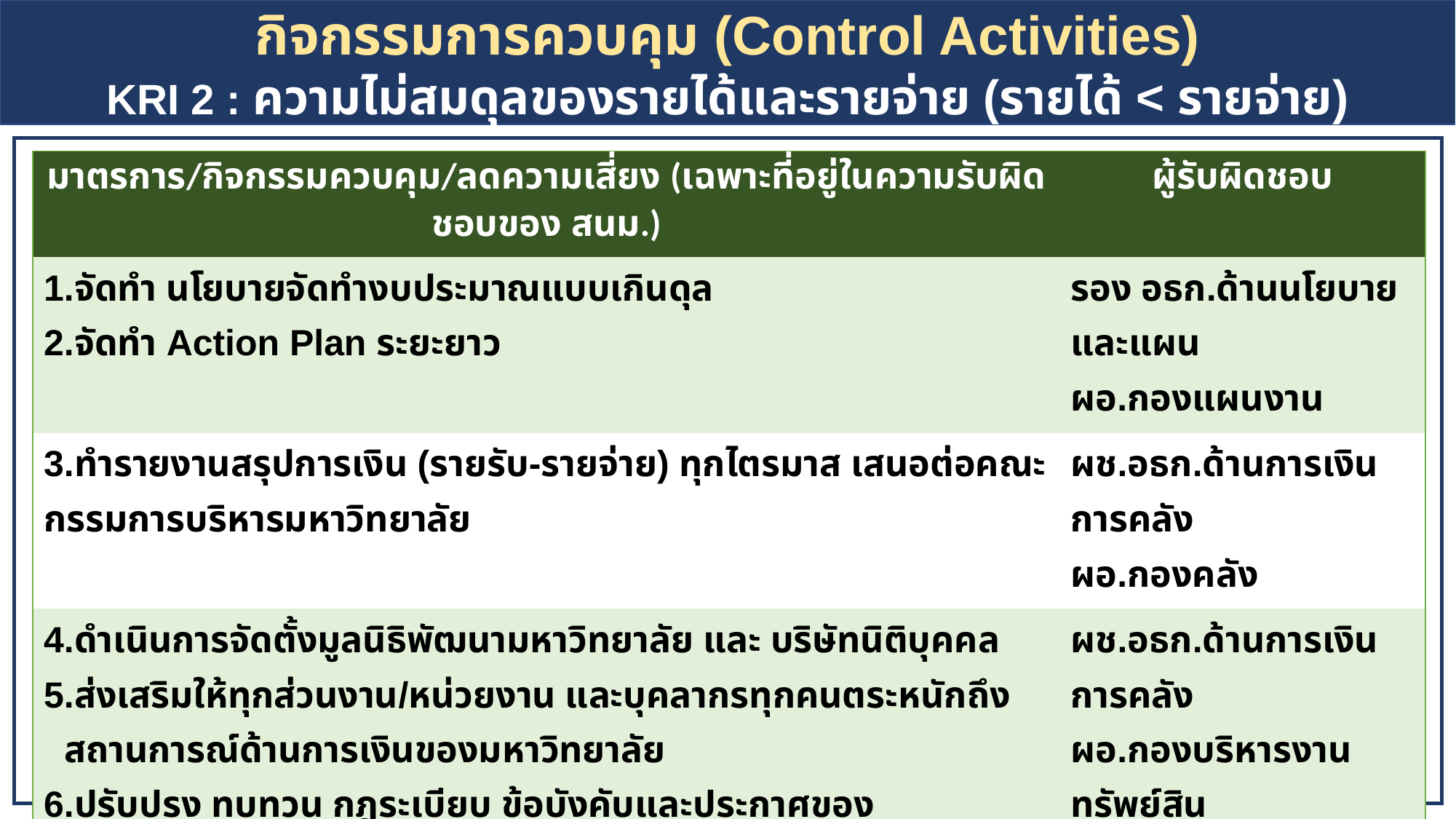

กิจกรรมการควบคุม (Control Activities)
KRI 2 : ความไม่สมดุลของรายได้และรายจ่าย (รายได้ < รายจ่าย)

| มาตรการ/กิจกรรมควบคุม/ลดความเสี่ยง (เฉพาะที่อยู่ในความรับผิดชอบของ สนม.) | ผู้รับผิดชอบ |
| --- | --- |
| 1.จัดทำ นโยบายจัดทำงบประมาณแบบเกินดุล 2.จัดทำ Action Plan ระยะยาว | รอง อธก.ด้านนโยบายและแผน ผอ.กองแผนงาน |
| 3.ทำรายงานสรุปการเงิน (รายรับ-รายจ่าย) ทุกไตรมาส เสนอต่อคณะกรรมการบริหารมหาวิทยาลัย | ผช.อธก.ด้านการเงินการคลัง ผอ.กองคลัง |
| 4.ดำเนินการจัดตั้งมูลนิธิพัฒนามหาวิทยาลัย และ บริษัทนิติบุคคล 5.ส่งเสริมให้ทุกส่วนงาน/หน่วยงาน และบุคลากรทุกคนตระหนักถึงสถานการณ์ด้านการเงินของมหาวิทยาลัย 6.ปรับปรุง ทบทวน กฎระเบียบ ข้อบังคับและประกาศของมหาวิทยาลัยที่เอื้อต่อการแสวงหารายได้ให้ครอบคลุม | ผช.อธก.ด้านการเงินการคลัง ผอ.กองบริหารงานทรัพย์สิน |